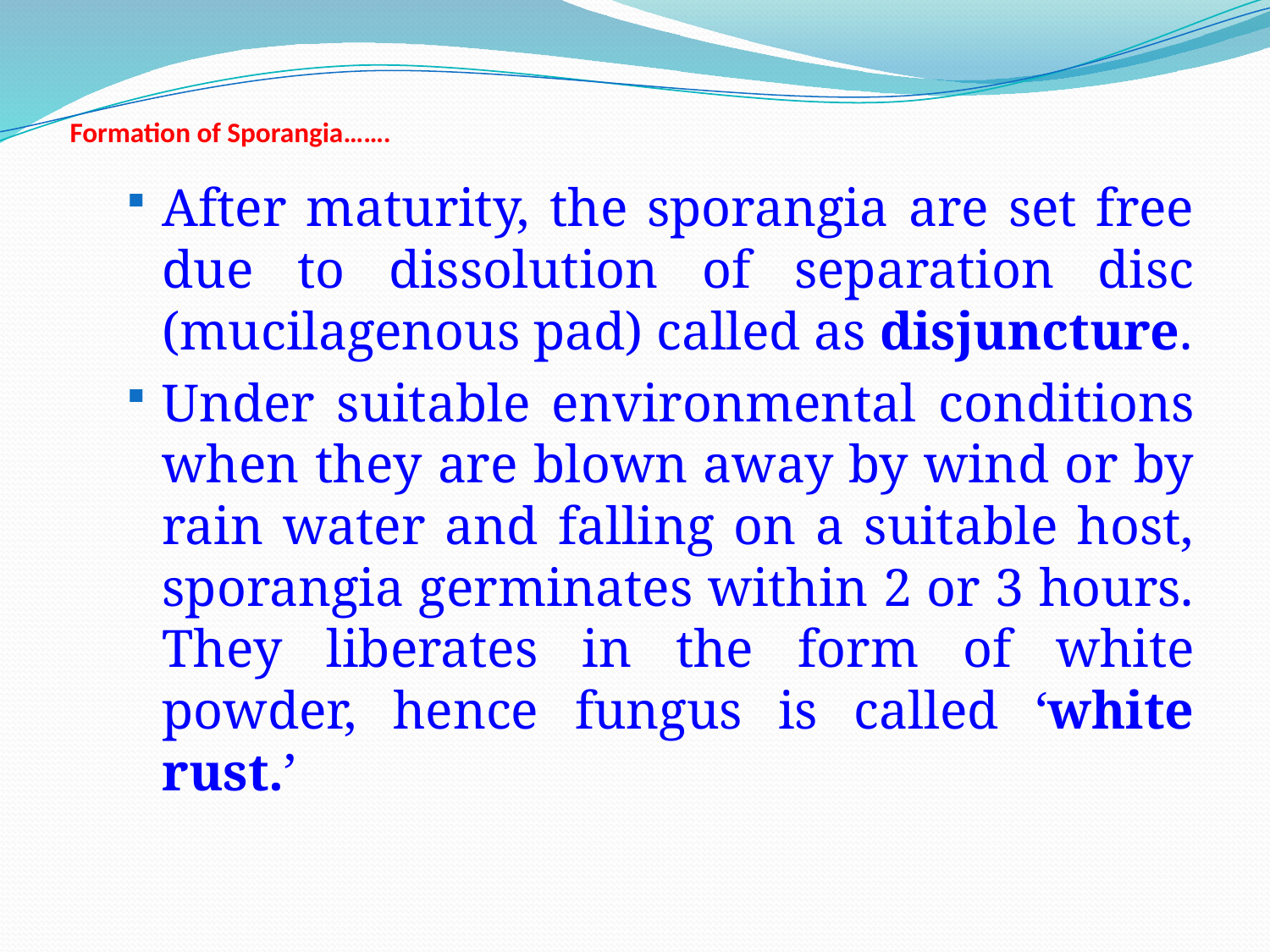

# Formation of Sporangia…….
After maturity, the sporangia are set free due to dissolution of separation disc (mucilagenous pad) called as disjuncture.
Under suitable environmental conditions when they are blown away by wind or by rain water and falling on a suitable host, sporangia germinates within 2 or 3 hours. They liberates in the form of white powder, hence fungus is called ‘white rust.’